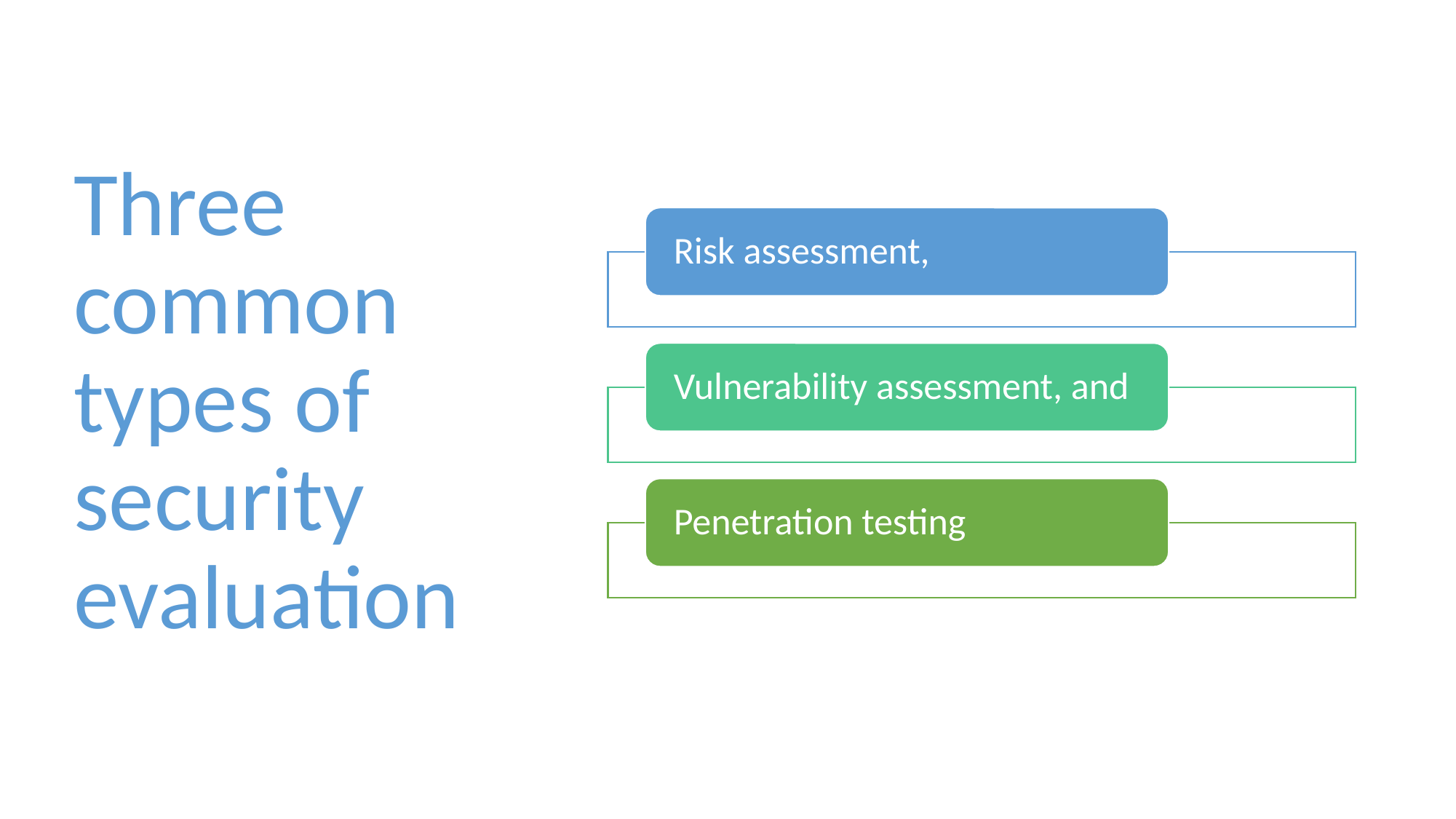

# Three common types of security evaluation
Risk assessment,
Vulnerability assessment, and
Penetration testing